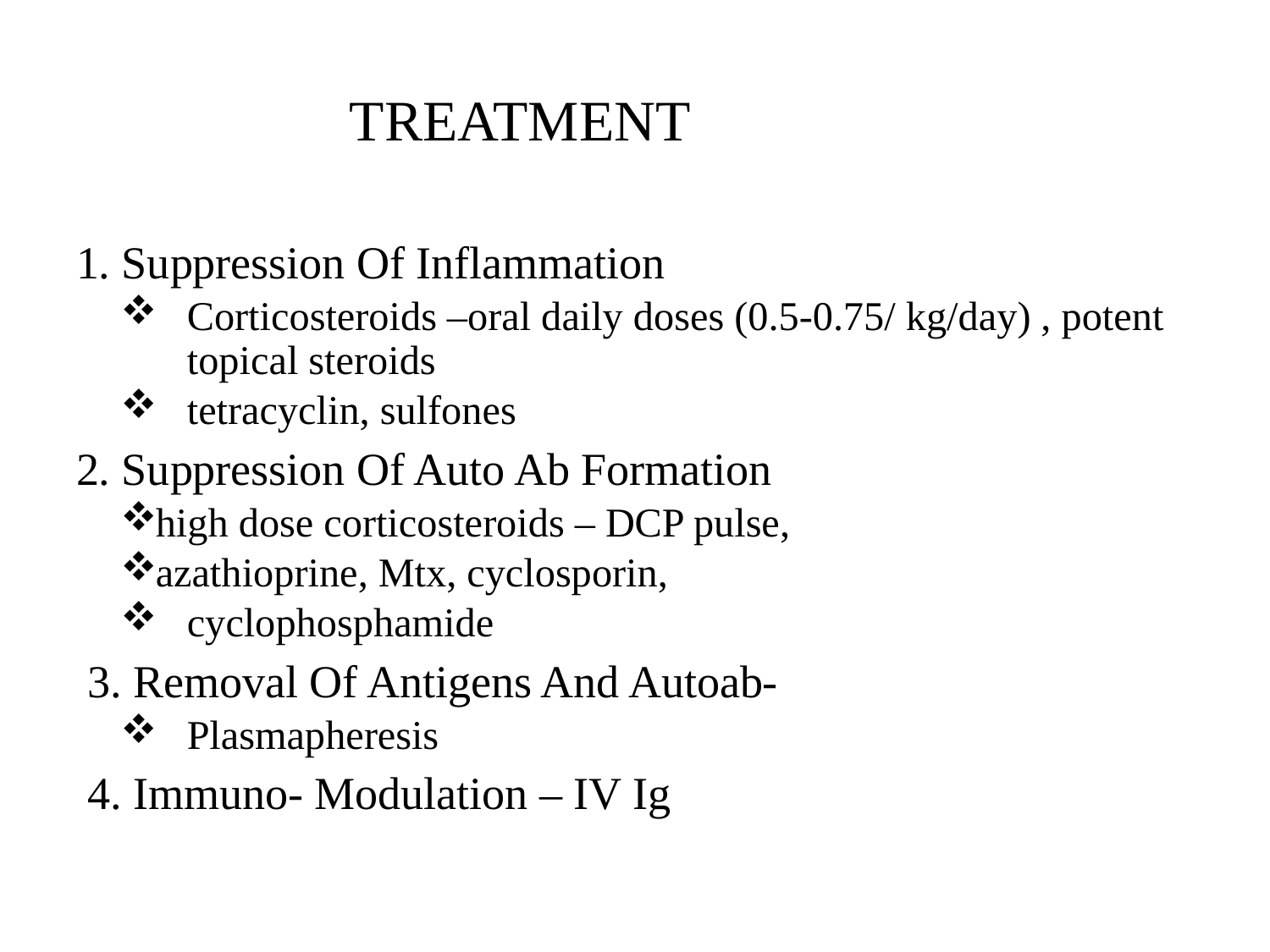

TREATMENT

1. Suppression Of Inflammation
Corticosteroids –oral daily doses (0.5-0.75/ kg/day) , potent topical steroids
tetracyclin, sulfones
2. Suppression Of Auto Ab Formation
high dose corticosteroids – DCP pulse,
azathioprine, Mtx, cyclosporin,
cyclophosphamide
 3. Removal Of Antigens And Autoab-
Plasmapheresis
 4. Immuno- Modulation – IV Ig